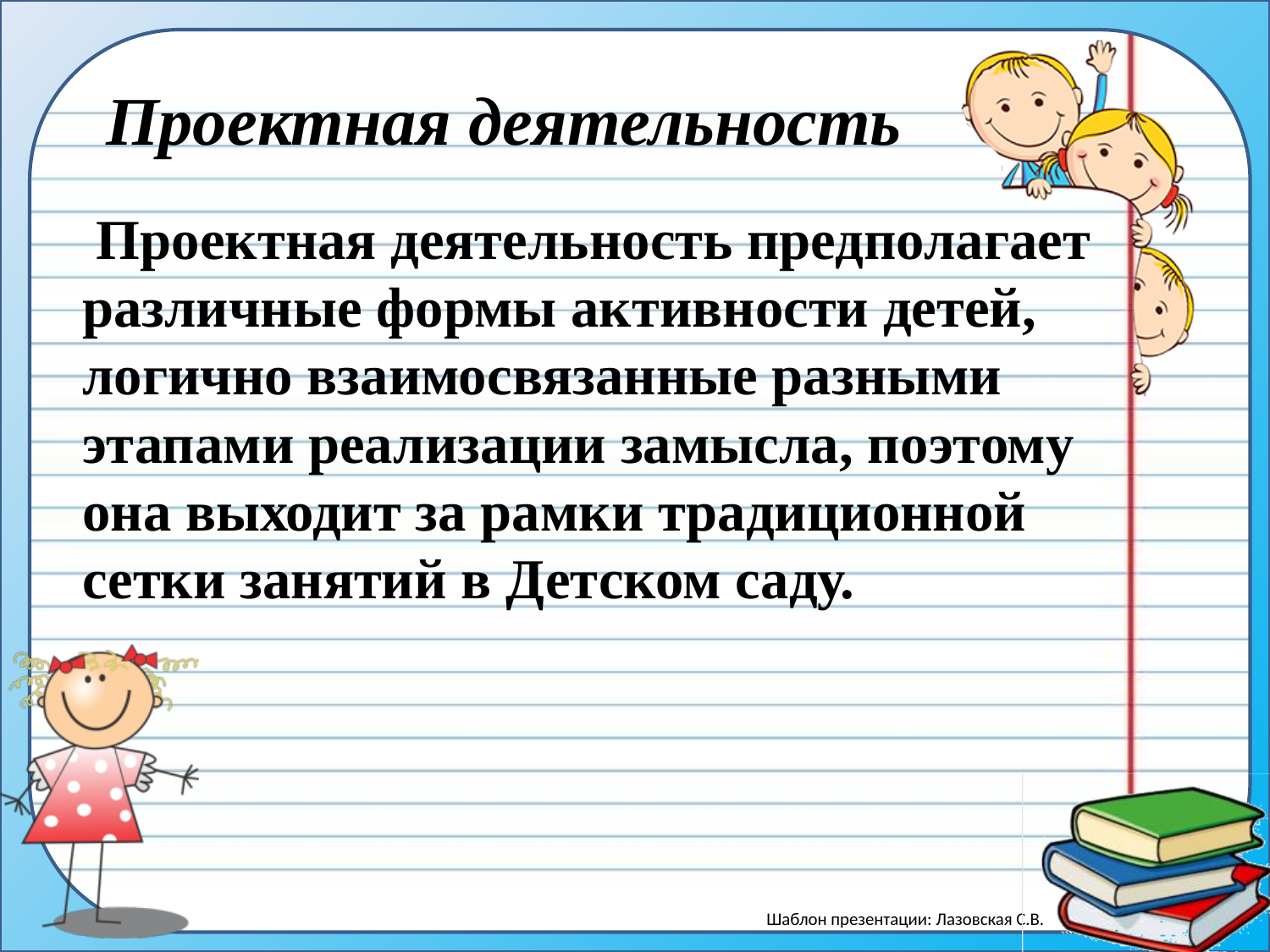

# Проектная деятельность
 Проектная деятельность предполагает различные формы активности детей, логично взаимосвязанные разными этапами реализации замысла, поэтому она выходит за рамки традиционной сетки занятий в Детском саду.